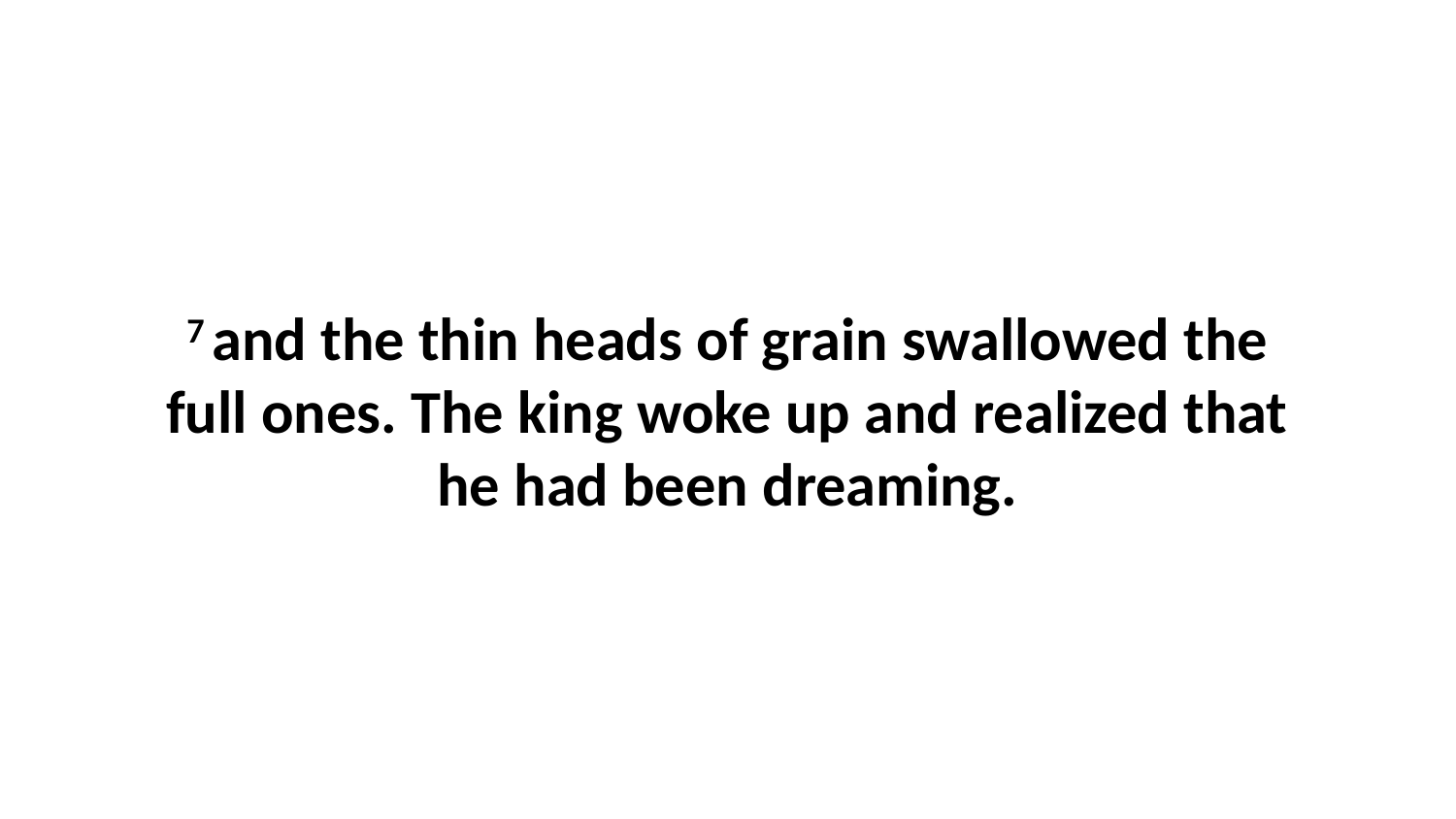

7 and the thin heads of grain swallowed the full ones. The king woke up and realized that he had been dreaming.